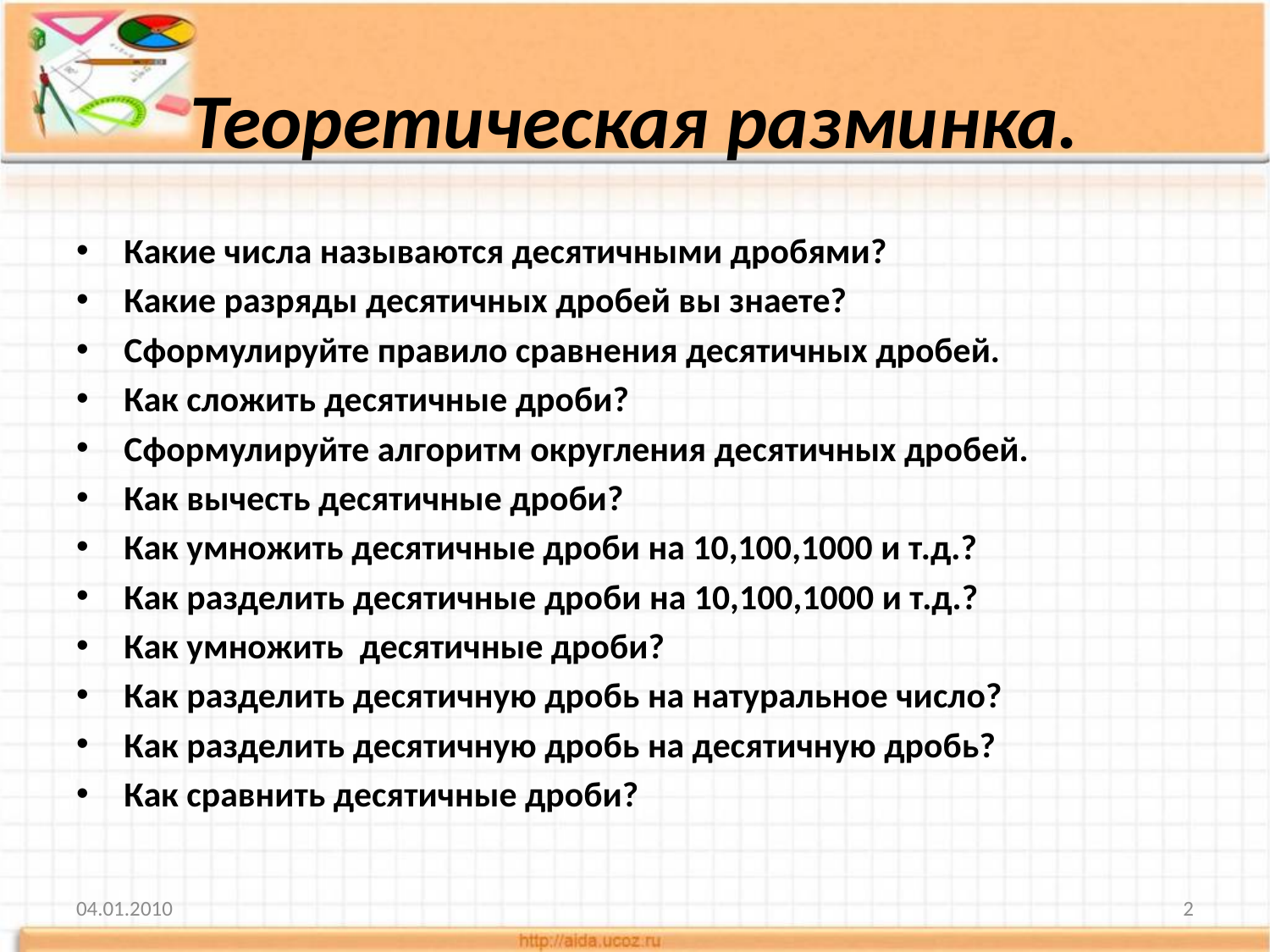

# Теоретическая разминка.
Какие числа называются десятичными дробями?
Какие разряды десятичных дробей вы знаете?
Сформулируйте правило сравнения десятичных дробей.
Как сложить десятичные дроби?
Сформулируйте алгоритм округления десятичных дробей.
Как вычесть десятичные дроби?
Как умножить десятичные дроби на 10,100,1000 и т.д.?
Как разделить десятичные дроби на 10,100,1000 и т.д.?
Как умножить  десятичные дроби?
Как разделить десятичную дробь на натуральное число?
Как разделить десятичную дробь на десятичную дробь?
Как сравнить десятичные дроби?
04.01.2010
2